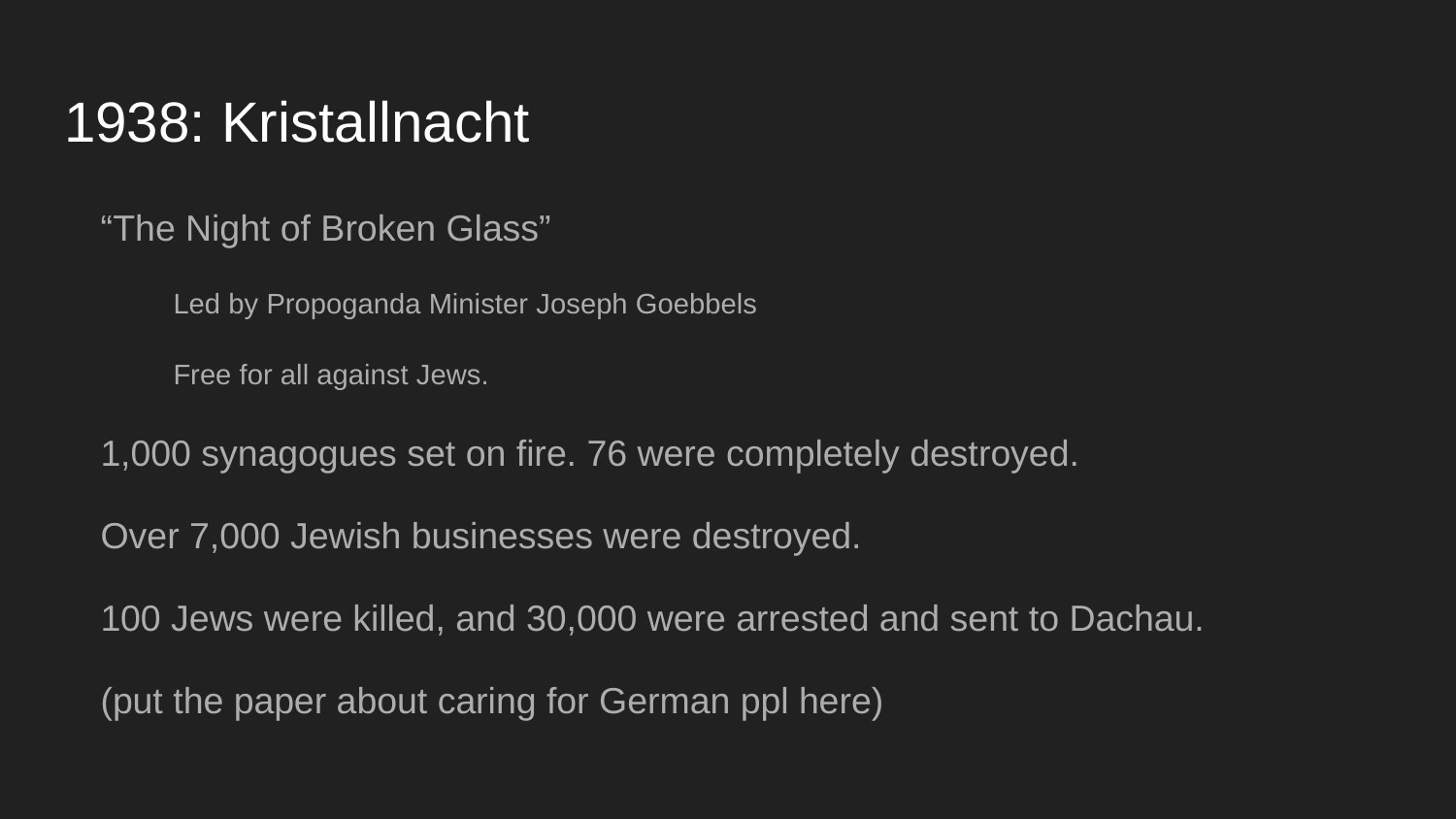

# 1938: Kristallnacht
“The Night of Broken Glass”
Led by Propoganda Minister Joseph Goebbels
Free for all against Jews.
1,000 synagogues set on fire. 76 were completely destroyed.
Over 7,000 Jewish businesses were destroyed.
100 Jews were killed, and 30,000 were arrested and sent to Dachau.
(put the paper about caring for German ppl here)